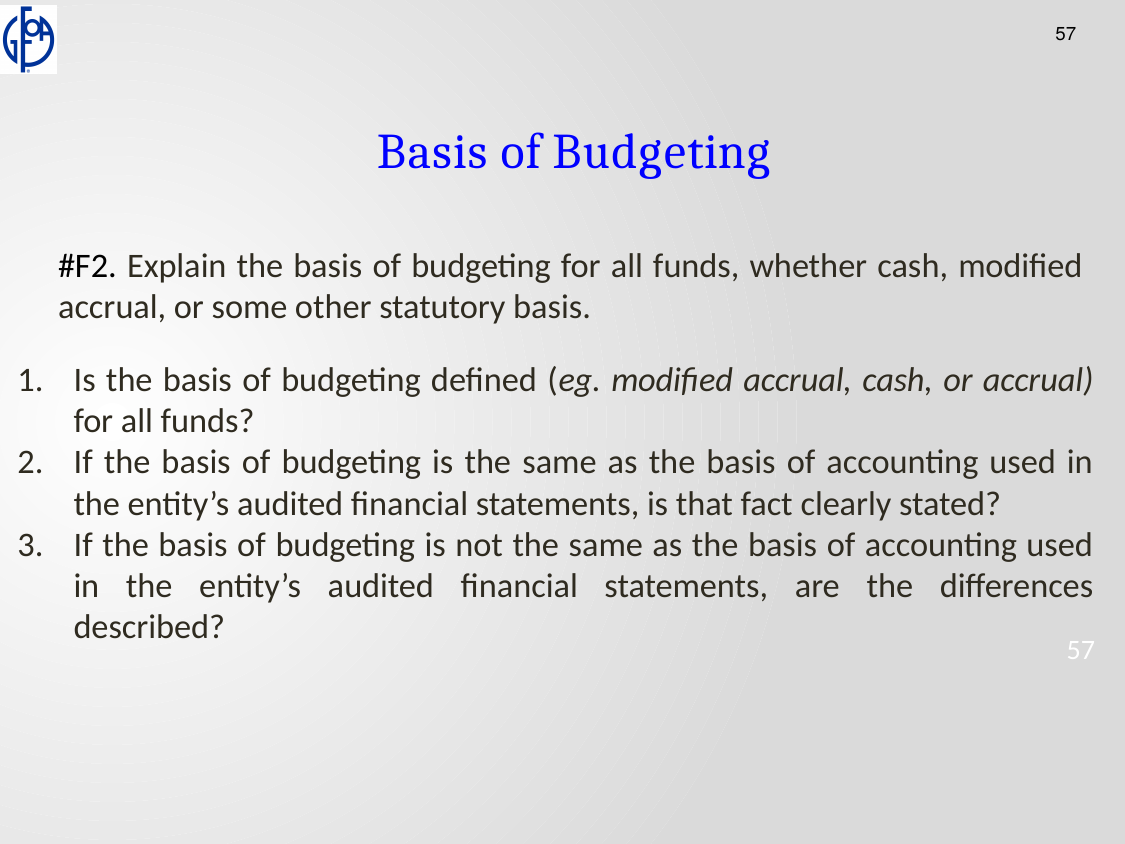

Basis of Budgeting

#F2. Explain the basis of budgeting for all funds, whether cash, modified accrual, or some other statutory basis.

Is the basis of budgeting defined (eg. modified accrual, cash, or accrual) for all funds?
If the basis of budgeting is the same as the basis of accounting used in the entity’s audited financial statements, is that fact clearly stated?
If the basis of budgeting is not the same as the basis of accounting used in the entity’s audited financial statements, are the differences described?

57